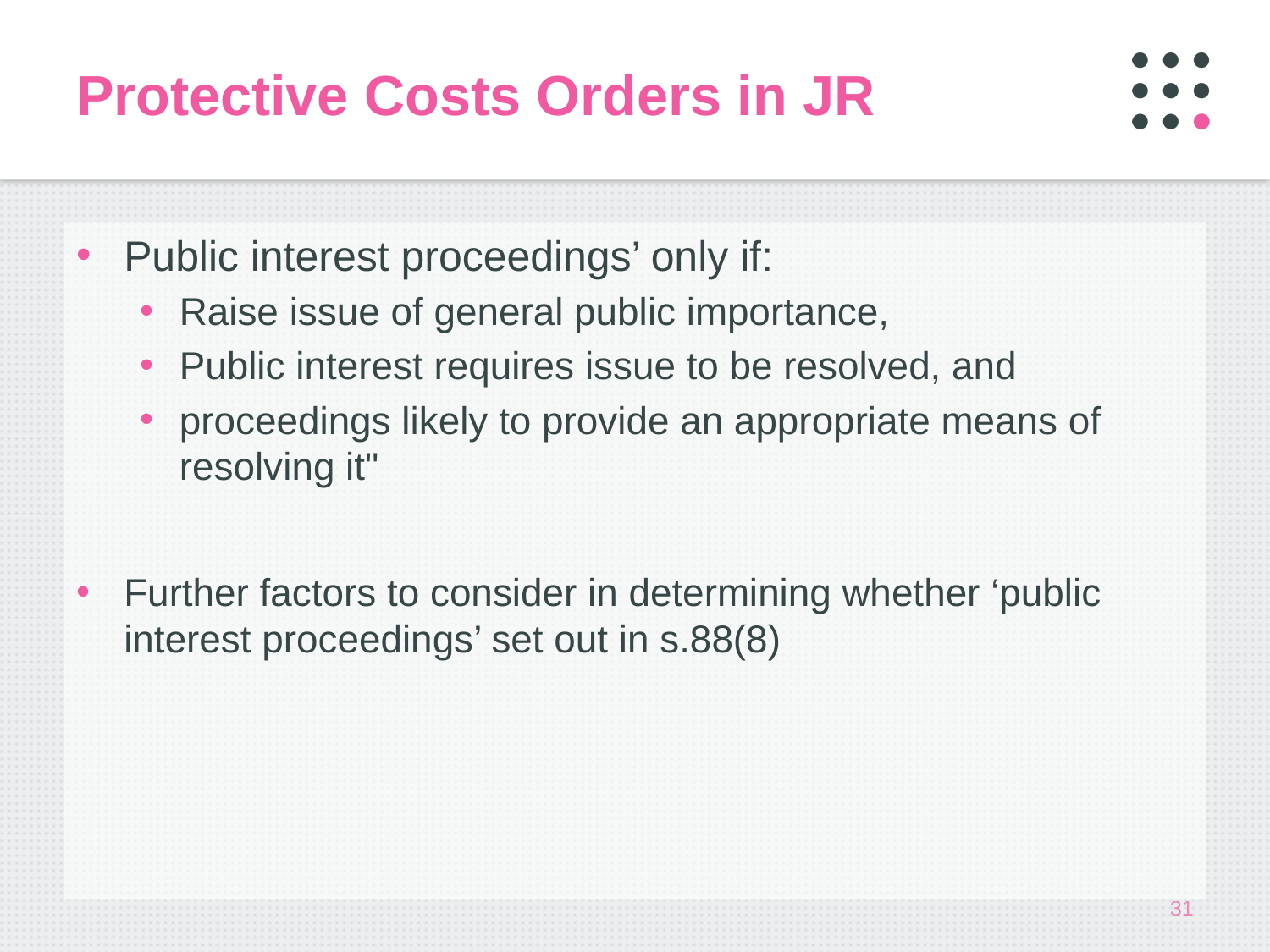

# Protective Costs Orders in JR
Public interest proceedings’ only if:
Raise issue of general public importance,
Public interest requires issue to be resolved, and
proceedings likely to provide an appropriate means of resolving it"

Further factors to consider in determining whether ‘public interest proceedings’ set out in s.88(8)
31